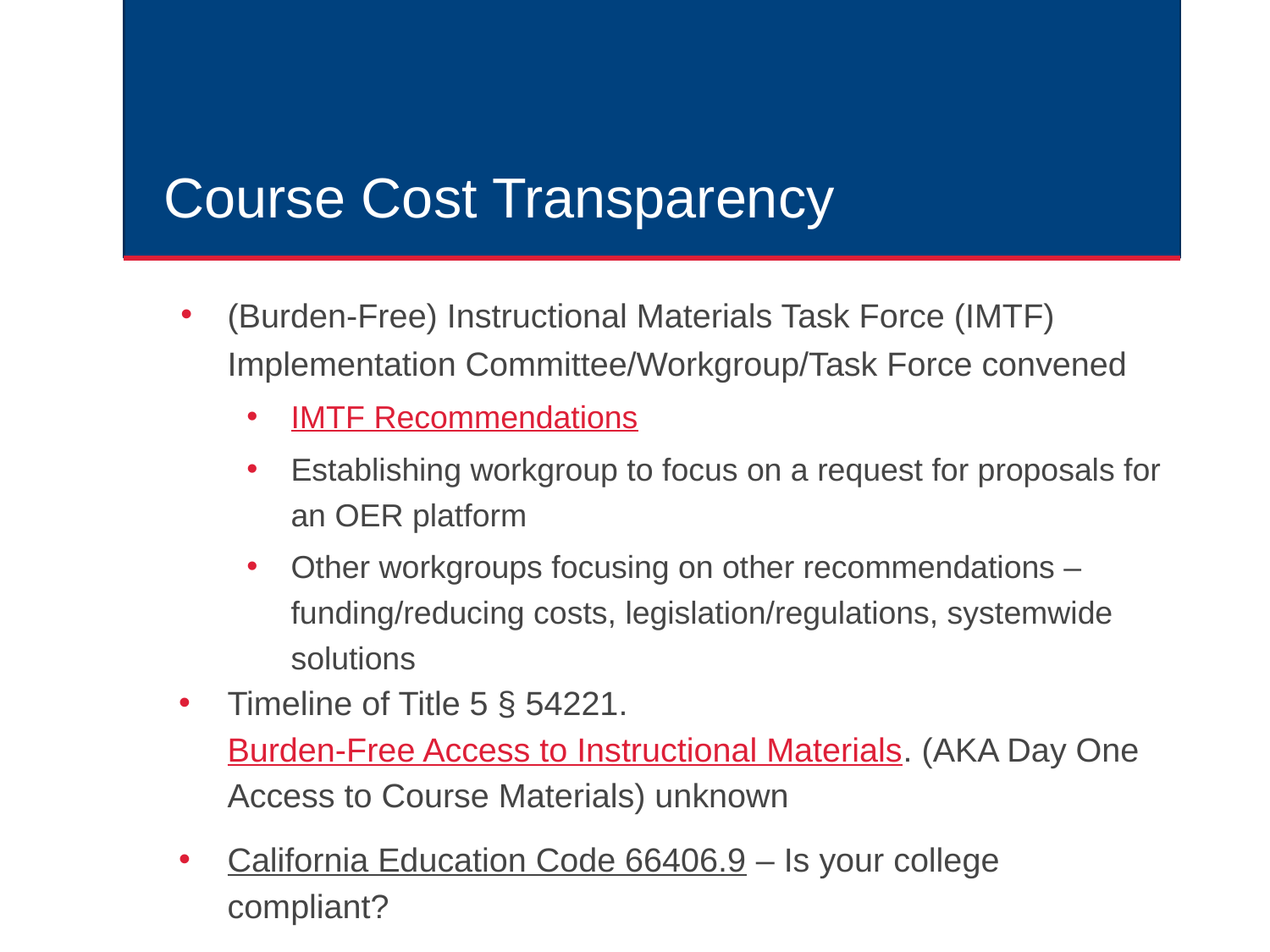

# Course Cost Transparency
(Burden-Free) Instructional Materials Task Force (IMTF) Implementation Committee/Workgroup/Task Force convened
IMTF Recommendations
Establishing workgroup to focus on a request for proposals for an OER platform
Other workgroups focusing on other recommendations – funding/reducing costs, legislation/regulations, systemwide solutions
Timeline of Title 5 § 54221. Burden-Free Access to Instructional Materials. (AKA Day One Access to Course Materials) unknown
California Education Code 66406.9 – Is your college compliant?